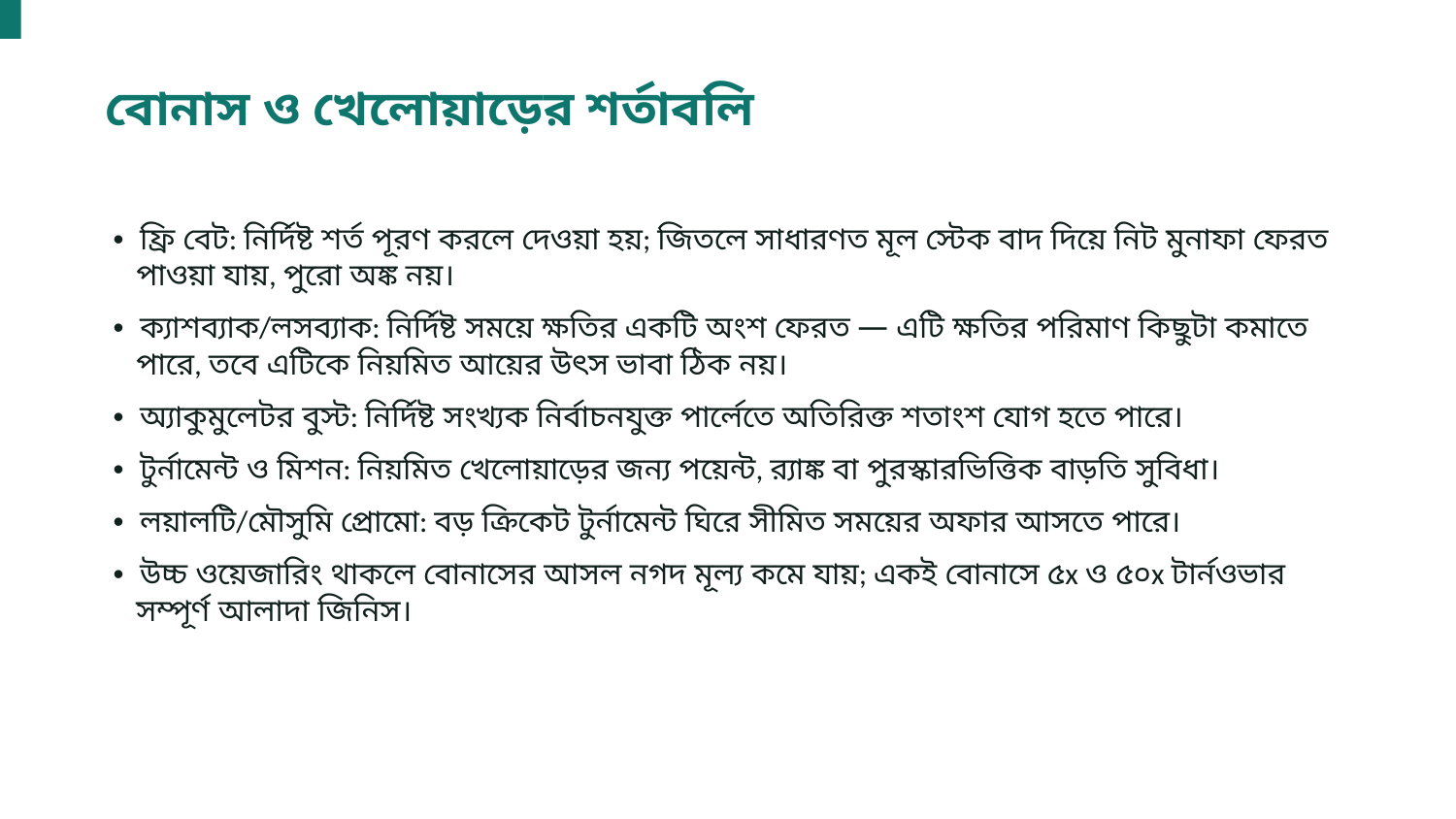

বোনাস ও খেলোয়াড়ের শর্তাবলি
•  ফ্রি বেট: নির্দিষ্ট শর্ত পূরণ করলে দেওয়া হয়; জিতলে সাধারণত মূল স্টেক বাদ দিয়ে নিট মুনাফা ফেরত পাওয়া যায়, পুরো অঙ্ক নয়।
•  ক্যাশব্যাক/লসব্যাক: নির্দিষ্ট সময়ে ক্ষতির একটি অংশ ফেরত — এটি ক্ষতির পরিমাণ কিছুটা কমাতে পারে, তবে এটিকে নিয়মিত আয়ের উৎস ভাবা ঠিক নয়।
•  অ্যাকুমুলেটর বুস্ট: নির্দিষ্ট সংখ্যক নির্বাচনযুক্ত পার্লেতে অতিরিক্ত শতাংশ যোগ হতে পারে।
•  টুর্নামেন্ট ও মিশন: নিয়মিত খেলোয়াড়ের জন্য পয়েন্ট, র‍্যাঙ্ক বা পুরস্কারভিত্তিক বাড়তি সুবিধা।
•  লয়ালটি/মৌসুমি প্রোমো: বড় ক্রিকেট টুর্নামেন্ট ঘিরে সীমিত সময়ের অফার আসতে পারে।
•  উচ্চ ওয়েজারিং থাকলে বোনাসের আসল নগদ মূল্য কমে যায়; একই বোনাসে ৫x ও ৫০x টার্নওভার সম্পূর্ণ আলাদা জিনিস।